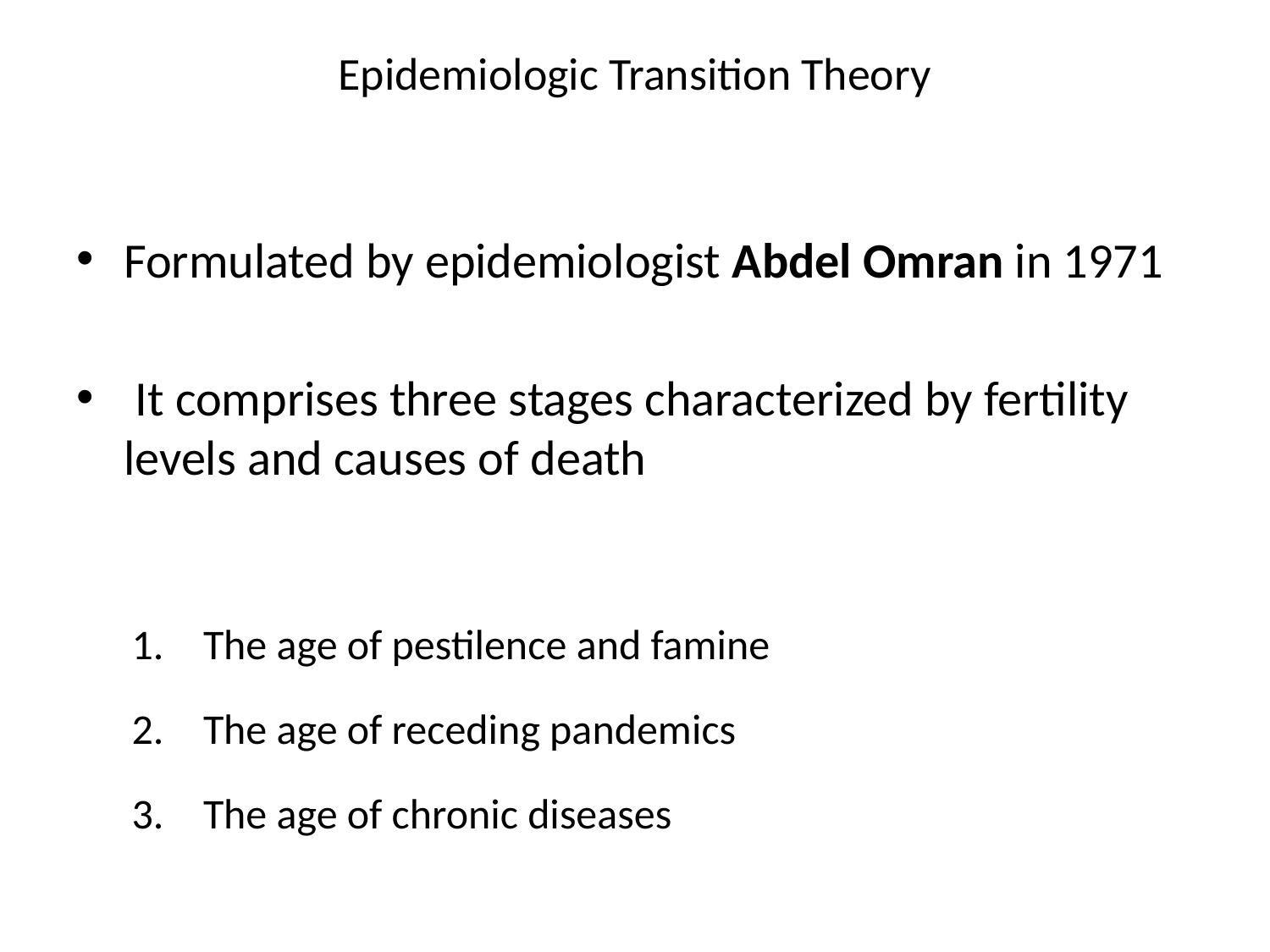

# Epidemiologic Transition Theory
Formulated by epidemiologist Abdel Omran in 1971

 It comprises three stages characterized by fertility levels and causes of death

The age of pestilence and famine
The age of receding pandemics
The age of chronic diseases